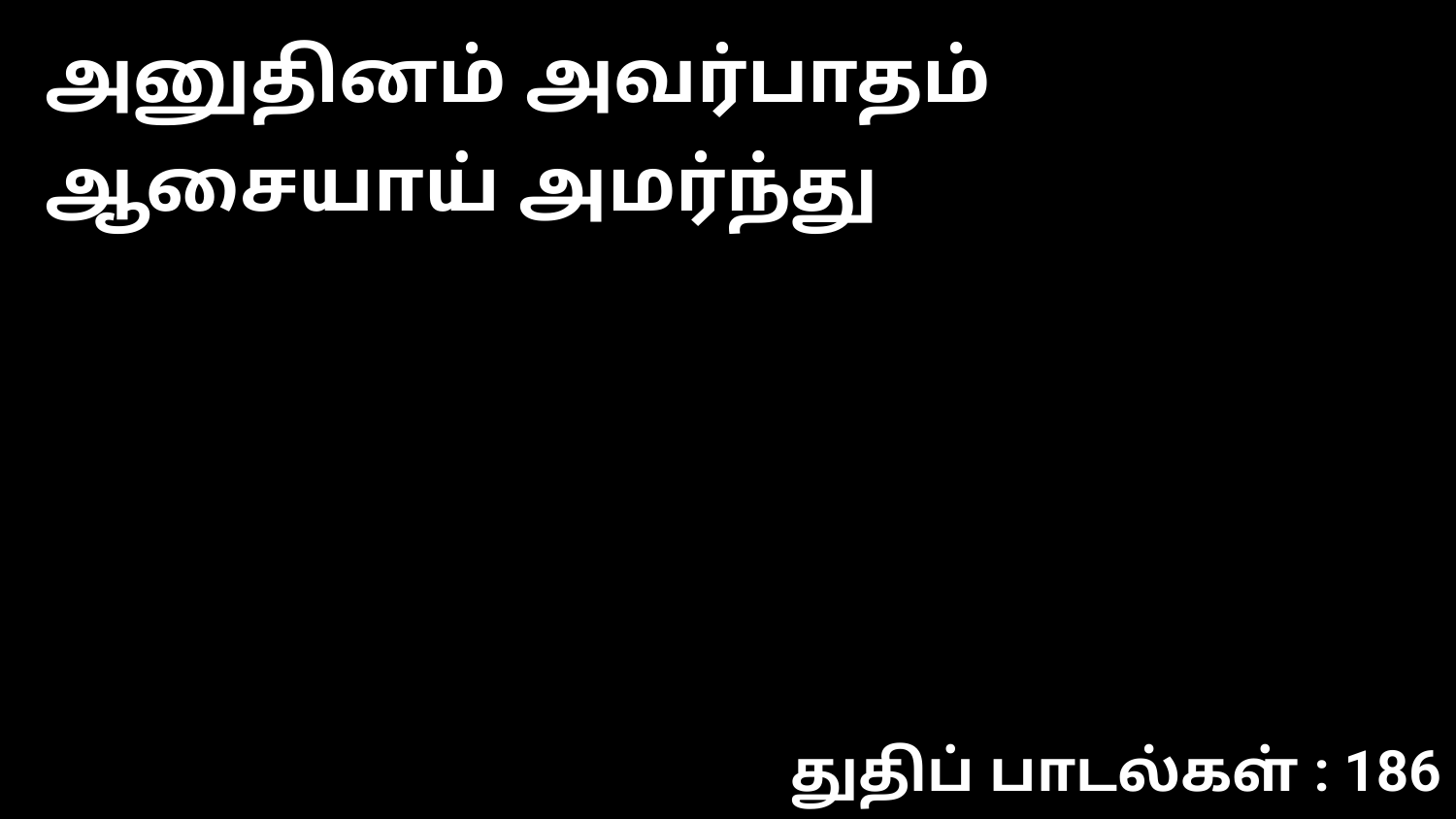

அனுதினம் அவர்பாதம் ஆசையாய் அமர்ந்து
துதிப் பாடல்கள் : 186